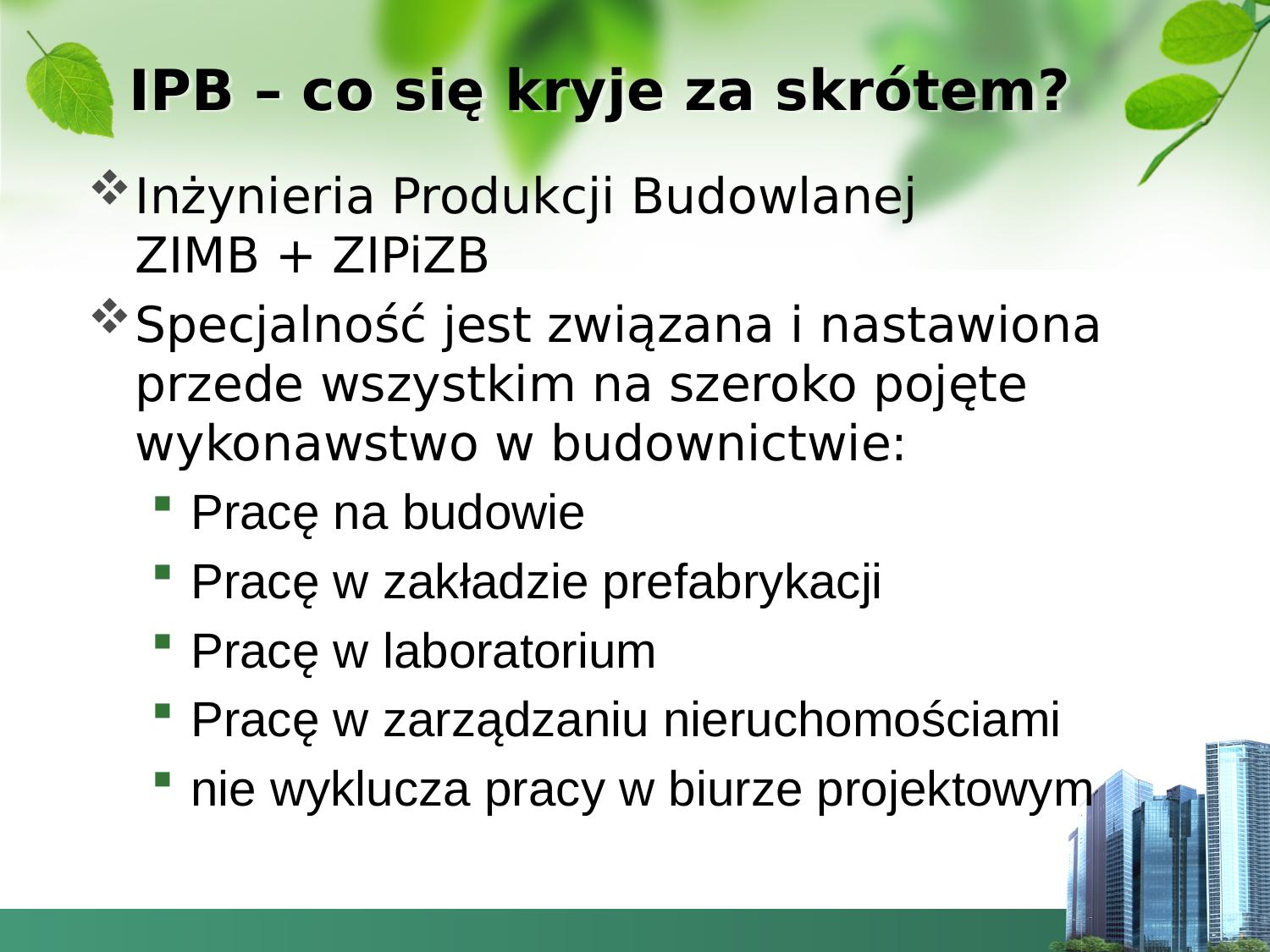

# IPB – co się kryje za skrótem?
Inżynieria Produkcji Budowlanej
ZIMB + ZIPiZB
Specjalność jest związana i nastawiona przede wszystkim na szeroko pojęte wykonawstwo w budownictwie:
Pracę na budowie
Pracę w zakładzie prefabrykacji
Pracę w laboratorium
Pracę w zarządzaniu nieruchomościami
nie wyklucza pracy w biurze projektowym